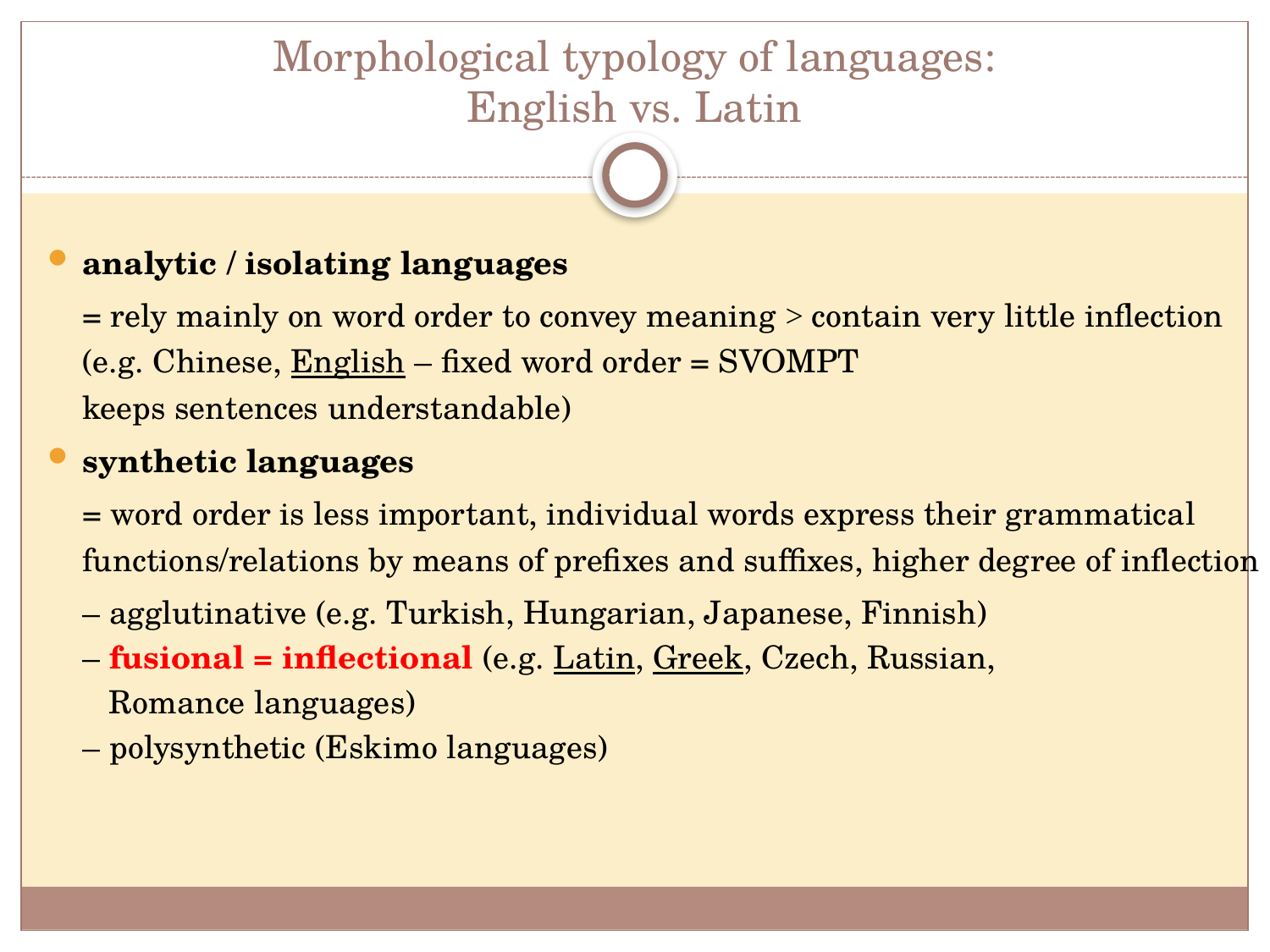

# Morphological typology of languages: English vs. Latin
analytic / isolating languages
= rely mainly on word order to convey meaning > contain very little inflection (e.g. Chinese, English – fixed word order = SVOMPT
keeps sentences understandable)
synthetic languages
= word order is less important, individual words express their grammatical functions/relations by means of prefixes and suffixes, higher degree of inflection
– agglutinative (e.g. Turkish, Hungarian, Japanese, Finnish)
– fusional = inflectional (e.g. Latin, Greek, Czech, Russian,
   Romance languages)
– polysynthetic (Eskimo languages)